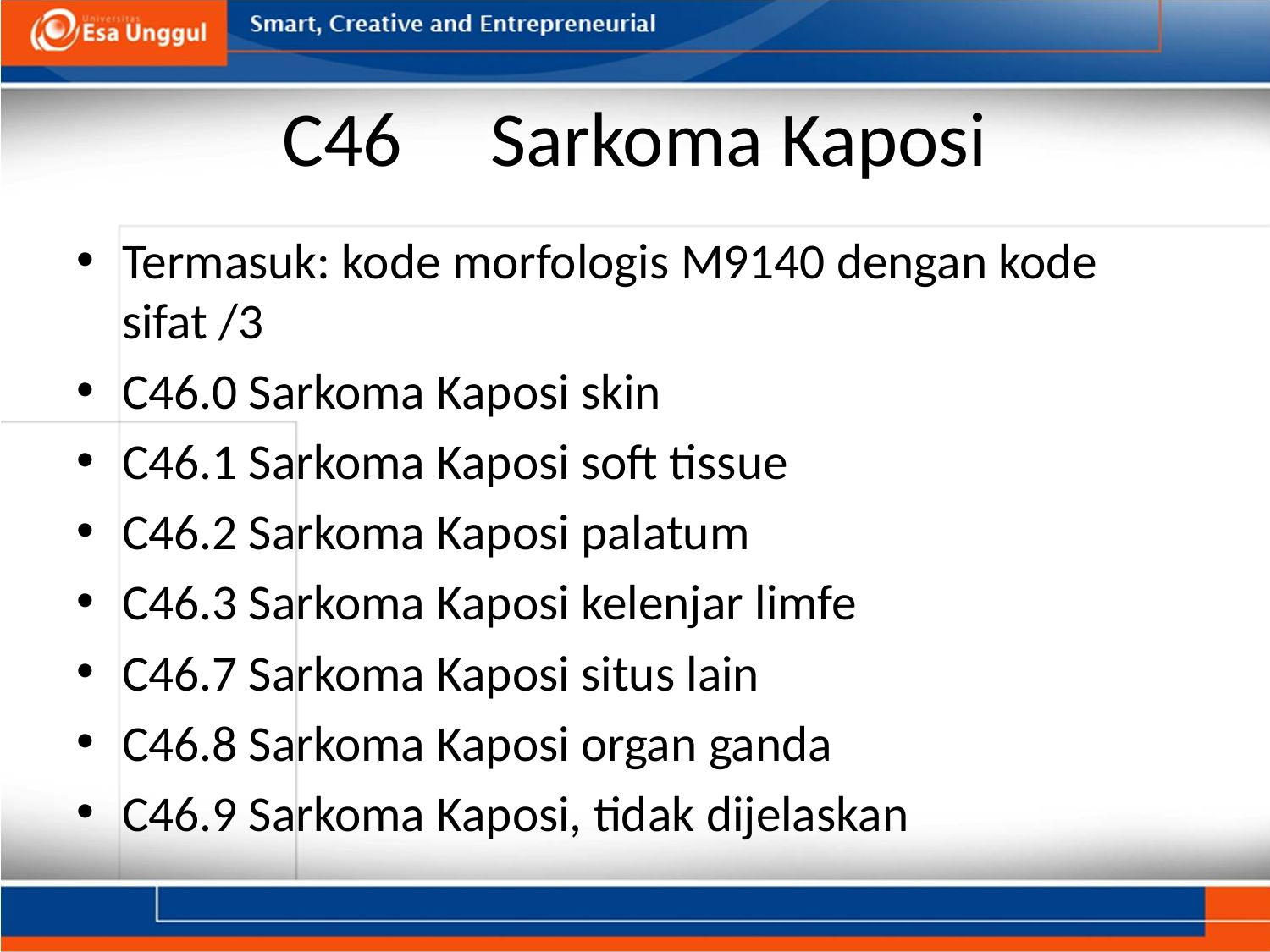

# C46     Sarkoma Kaposi
Termasuk: kode morfologis M9140 dengan kode sifat /3
C46.0 Sarkoma Kaposi skin
C46.1 Sarkoma Kaposi soft tissue
C46.2 Sarkoma Kaposi palatum
C46.3 Sarkoma Kaposi kelenjar limfe
C46.7 Sarkoma Kaposi situs lain
C46.8 Sarkoma Kaposi organ ganda
C46.9 Sarkoma Kaposi, tidak dijelaskan